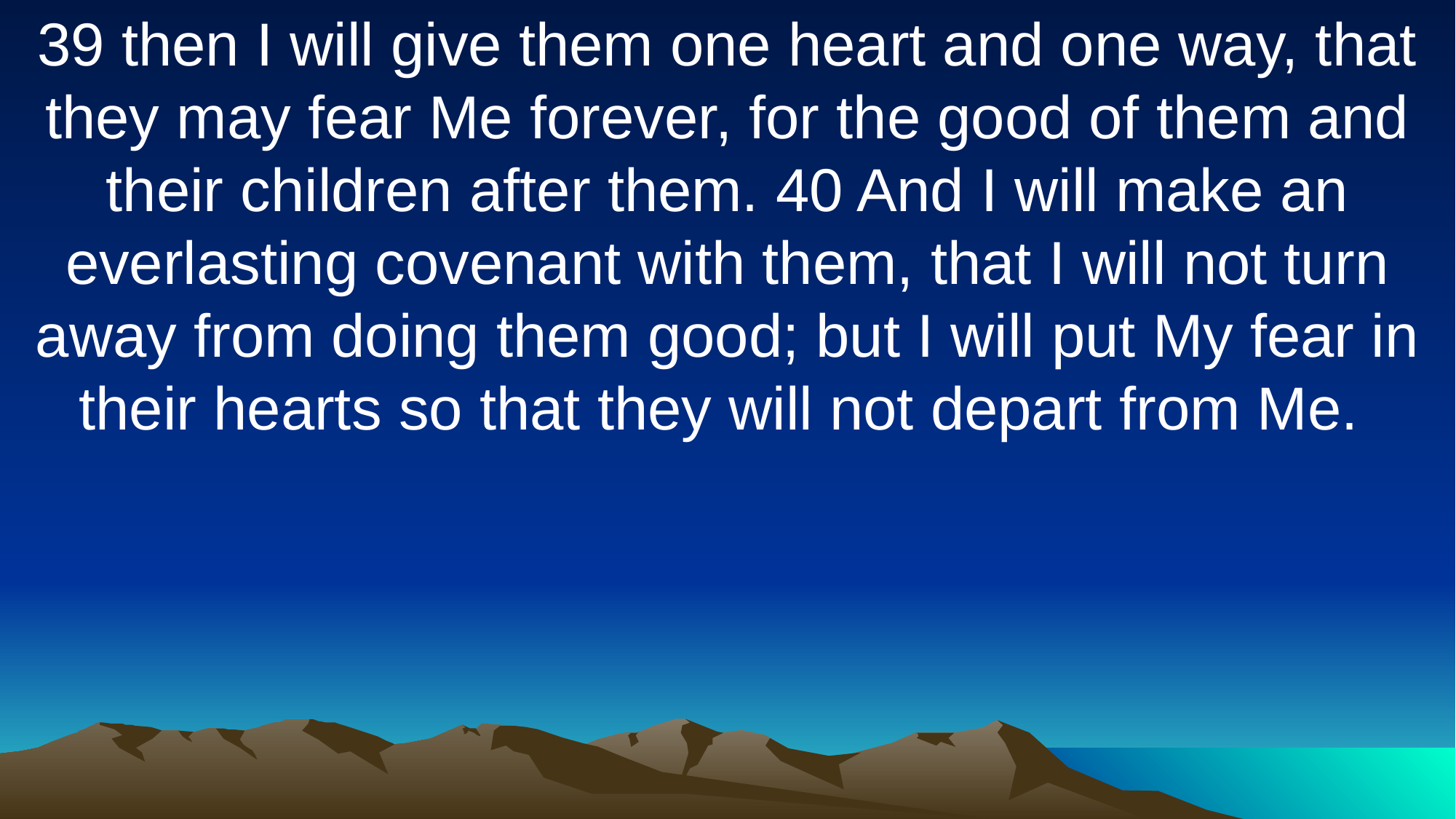

39 then I will give them one heart and one way, that they may fear Me forever, for the good of them and their children after them. 40 And I will make an everlasting covenant with them, that I will not turn away from doing them good; but I will put My fear in their hearts so that they will not depart from Me.